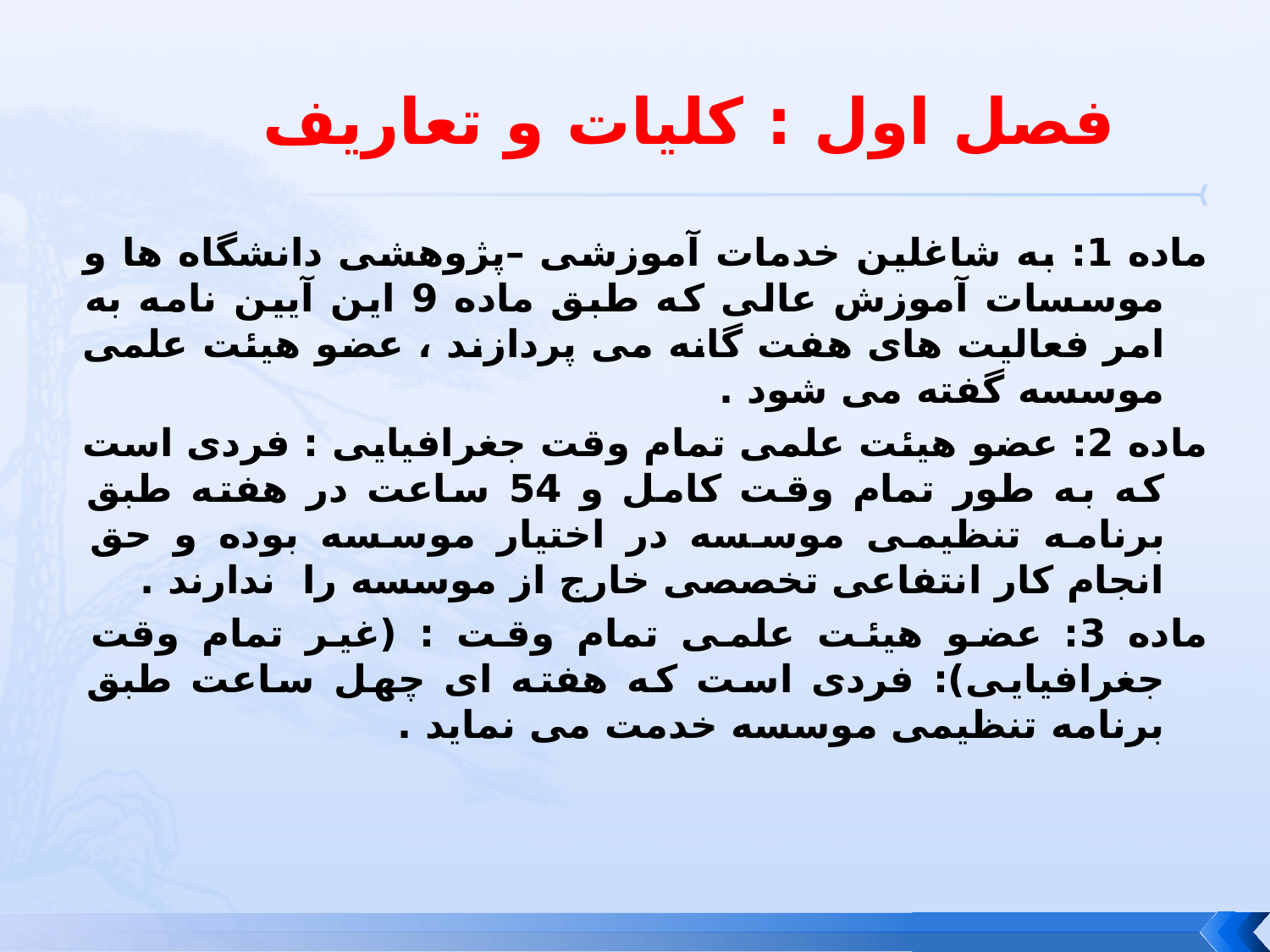

# فصل اول : کلیات و تعاریف

ماده 1: به شاغلین خدمات آموزشی –پژوهشی دانشگاه ها و موسسات آموزش عالی که طبق ماده 9 این آیین نامه به امر فعالیت های هفت گانه می پردازند ، عضو هیئت علمی موسسه گفته می شود .
ماده 2: عضو هیئت علمی تمام وقت جغرافیایی : فردی است که به طور تمام وقت کامل و 54 ساعت در هفته طبق برنامه تنظیمی موسسه در اختیار موسسه بوده و حق انجام کار انتفاعی تخصصی خارج از موسسه را  ندارند .
ماده 3: عضو هیئت علمی تمام وقت : (غیر تمام وقت جغرافیایی): فردی است که هفته ای چهل ساعت طبق برنامه تنظیمی موسسه خدمت می نماید .